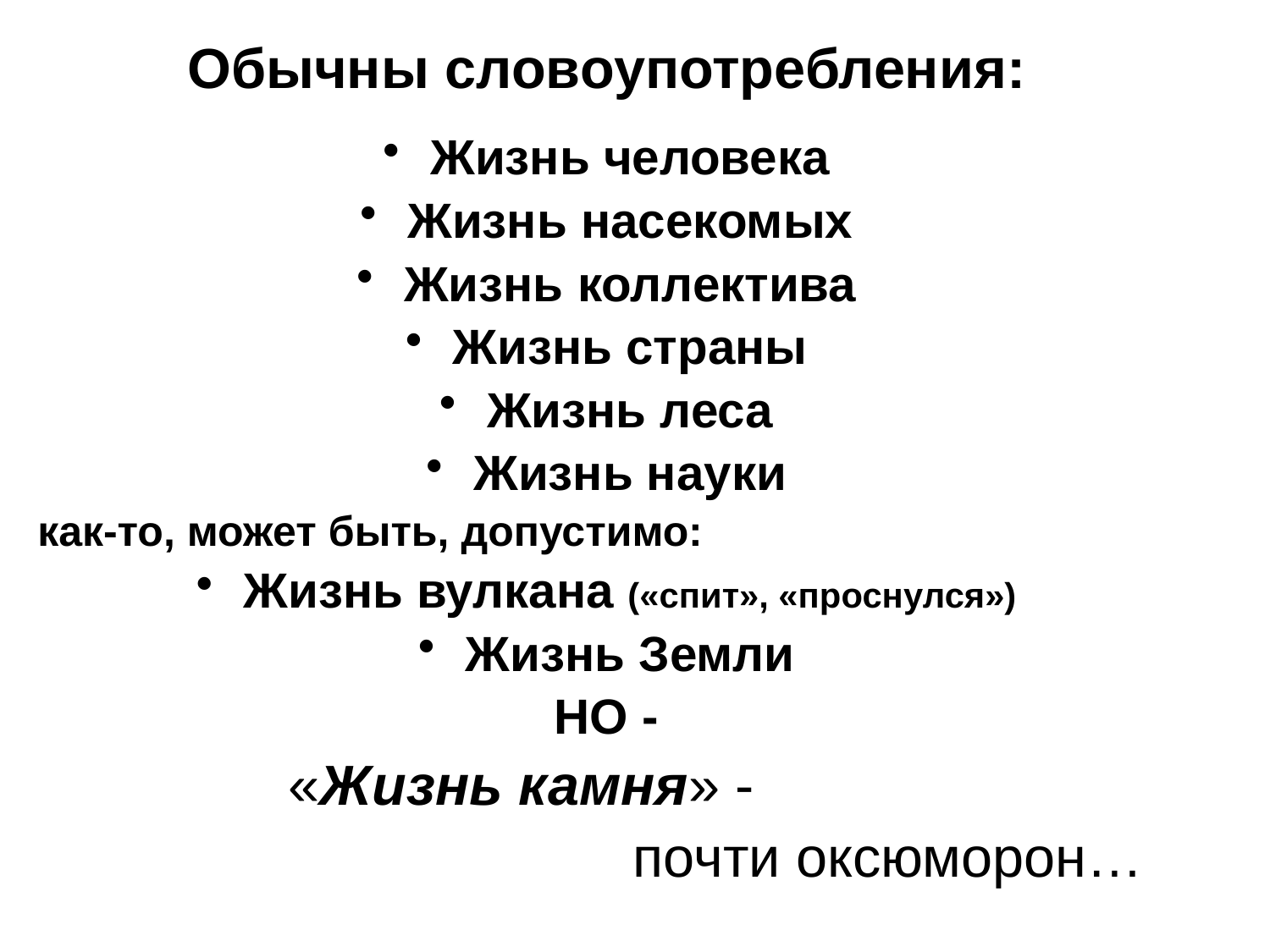

Обычны словоупотребления:
Жизнь человека
Жизнь насекомых
Жизнь коллектива
Жизнь страны
Жизнь леса
Жизнь науки
как-то, может быть, допустимо:
Жизнь вулкана («спит», «проснулся»)
Жизнь Земли
НО -
                «Жизнь камня» -
                                      почти оксюморон…